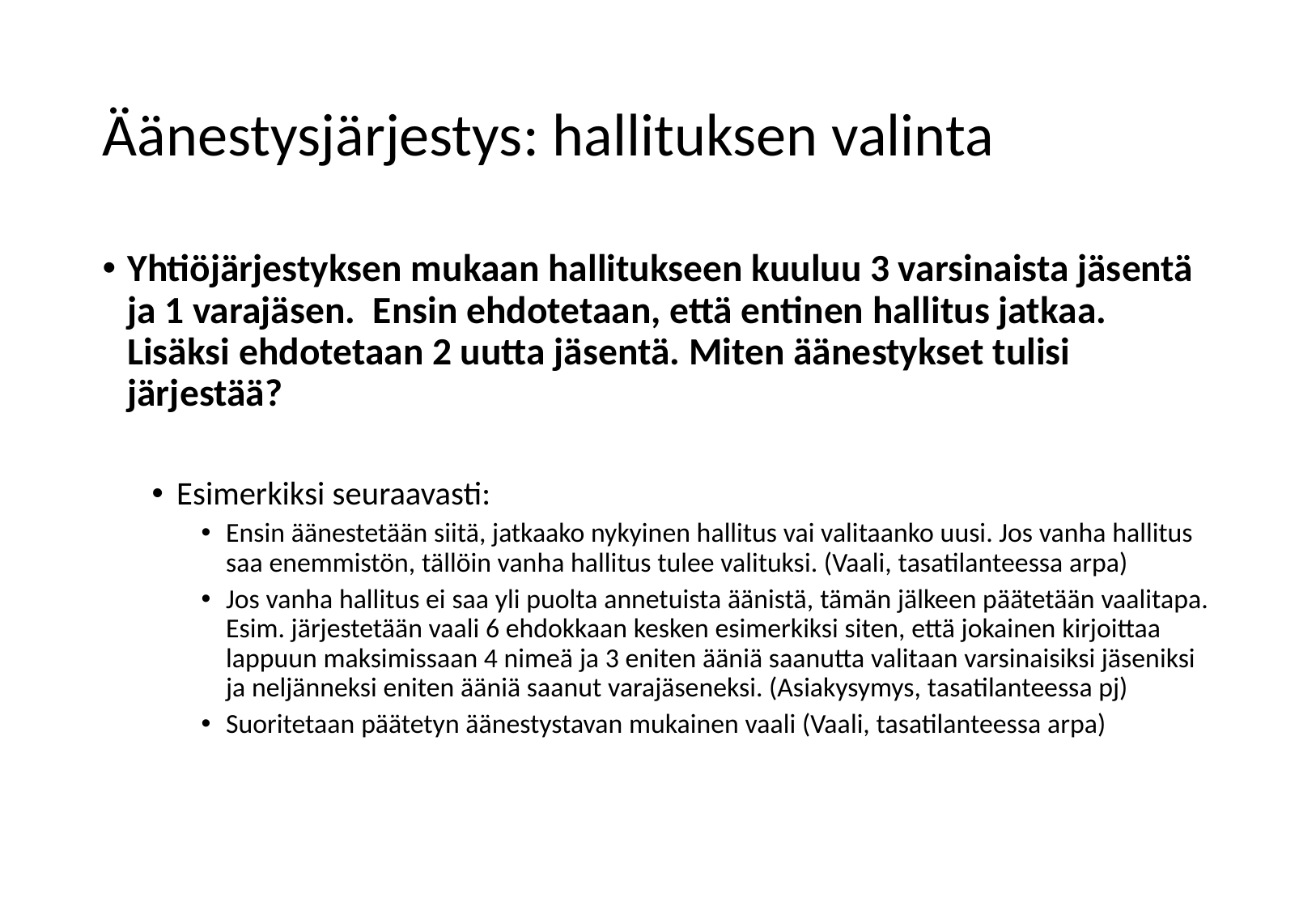

# Äänestysjärjestys: hallituksen valinta
Yhtiöjärjestyksen mukaan hallitukseen kuuluu 3 varsinaista jäsentä ja 1 varajäsen.  Ensin ehdotetaan, että entinen hallitus jatkaa. Lisäksi ehdotetaan 2 uutta jäsentä. Miten äänestykset tulisi järjestää?

Esimerkiksi seuraavasti:
Ensin äänestetään siitä, jatkaako nykyinen hallitus vai valitaanko uusi. Jos vanha hallitus saa enemmistön, tällöin vanha hallitus tulee valituksi. (Vaali, tasatilanteessa arpa)
Jos vanha hallitus ei saa yli puolta annetuista äänistä, tämän jälkeen päätetään vaalitapa. Esim. järjestetään vaali 6 ehdokkaan kesken esimerkiksi siten, että jokainen kirjoittaa lappuun maksimissaan 4 nimeä ja 3 eniten ääniä saanutta valitaan varsinaisiksi jäseniksi ja neljänneksi eniten ääniä saanut varajäseneksi. (Asiakysymys, tasatilanteessa pj)
Suoritetaan päätetyn äänestystavan mukainen vaali (Vaali, tasatilanteessa arpa)